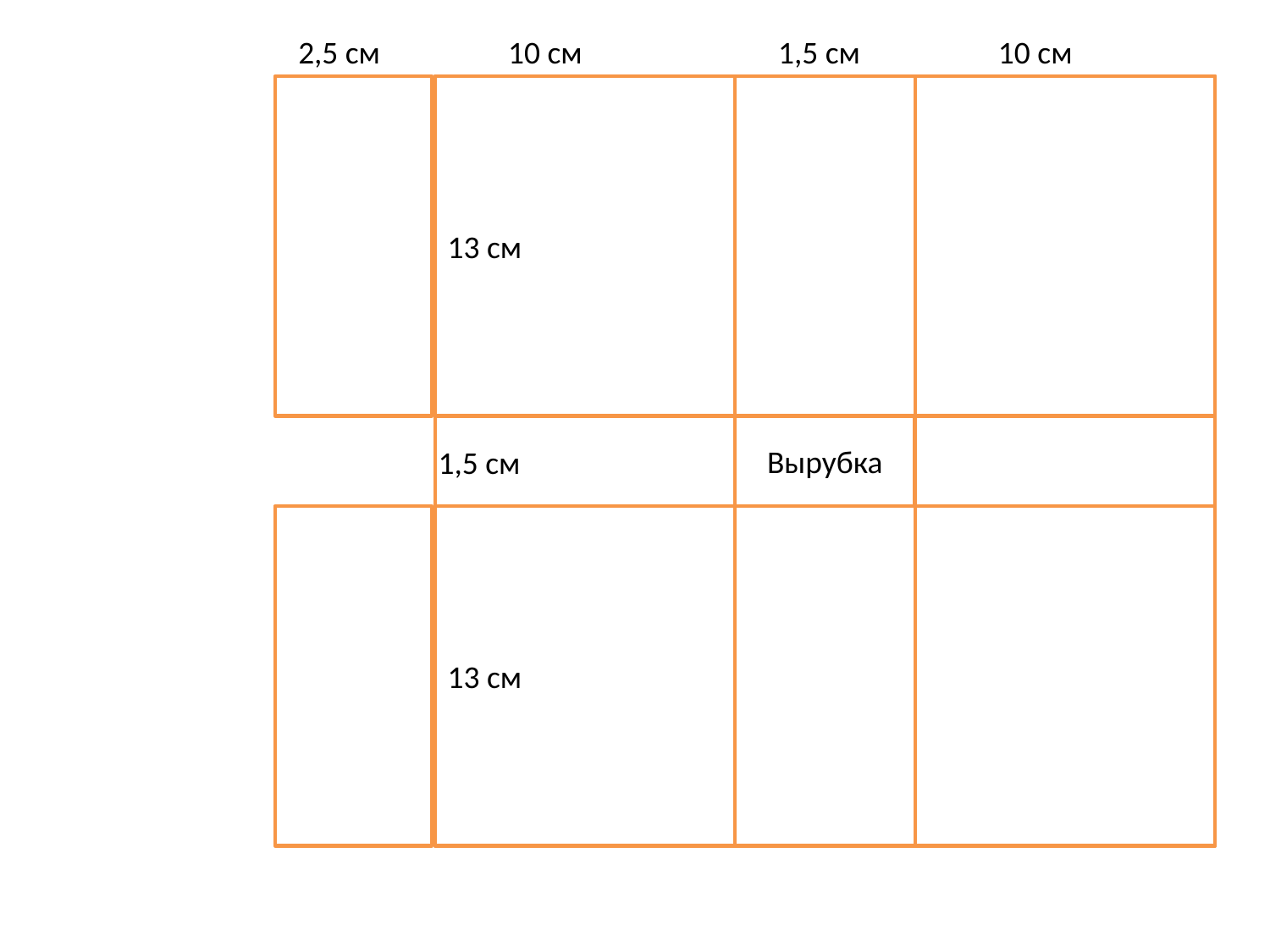

2,5 см
10 см
1,5 см
10 см

13 см

Вырубка
1,5 см

13 см